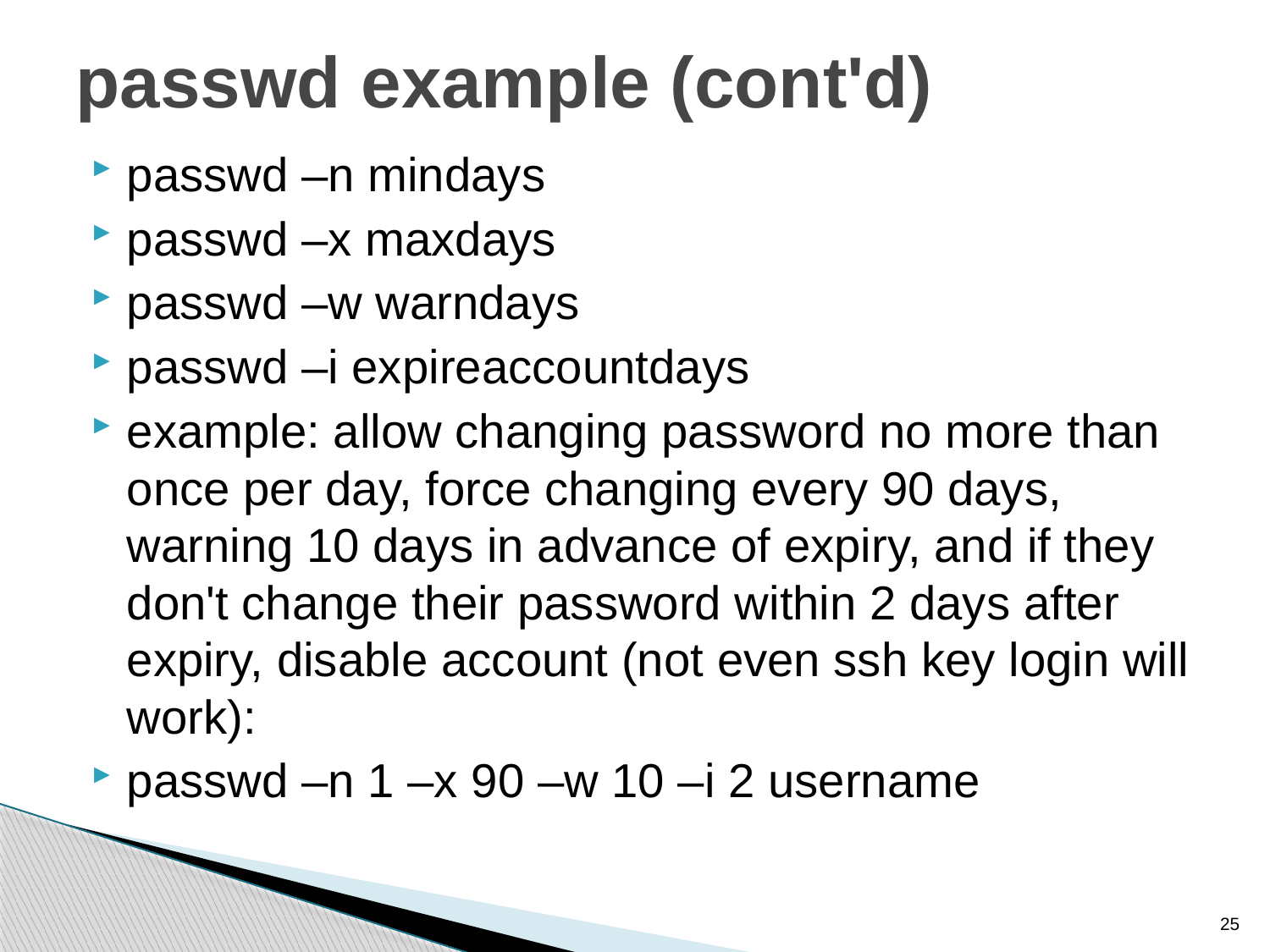

# passwd example (cont'd)
passwd –n mindays
passwd –x maxdays
passwd –w warndays
passwd –i expireaccountdays
example: allow changing password no more than once per day, force changing every 90 days, warning 10 days in advance of expiry, and if they don't change their password within 2 days after expiry, disable account (not even ssh key login will work):
passwd –n 1 –x 90 –w 10 –i 2 username

25